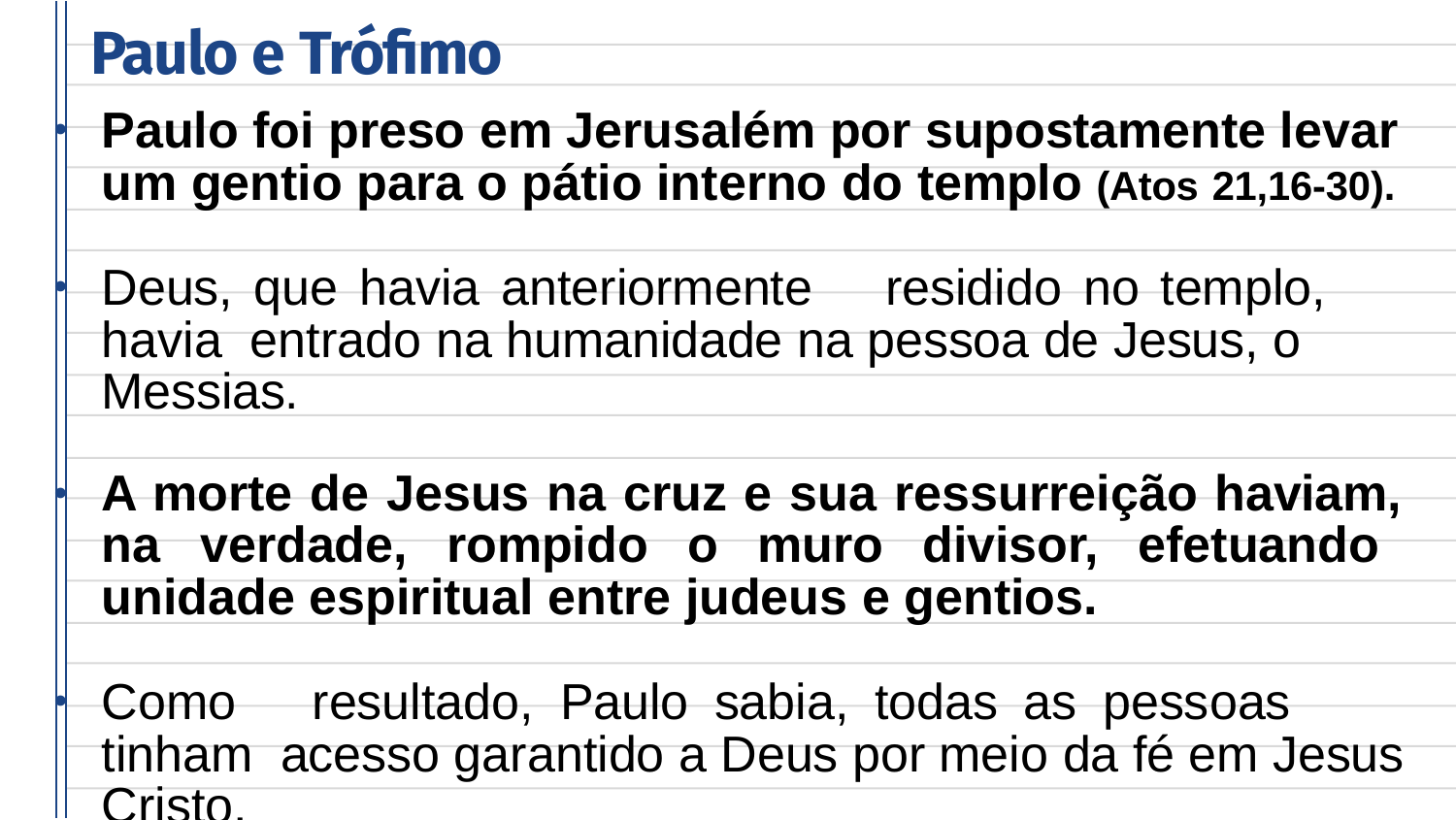

# Paulo e Trófimo
Paulo foi preso em Jerusalém por supostamente levar  um gentio para o pátio interno do templo (Atos 21,16-30).

Deus, que havia anteriormente	residido no templo,	havia  entrado na humanidade na pessoa de Jesus, o Messias.
A morte de Jesus na cruz e sua ressurreição haviam,  na verdade, rompido o muro divisor, efetuando  unidade espiritual entre judeus e gentios.

Como	resultado,	Paulo	sabia,	todas	as	pessoas	tinham  acesso garantido a Deus por meio da fé em Jesus Cristo.